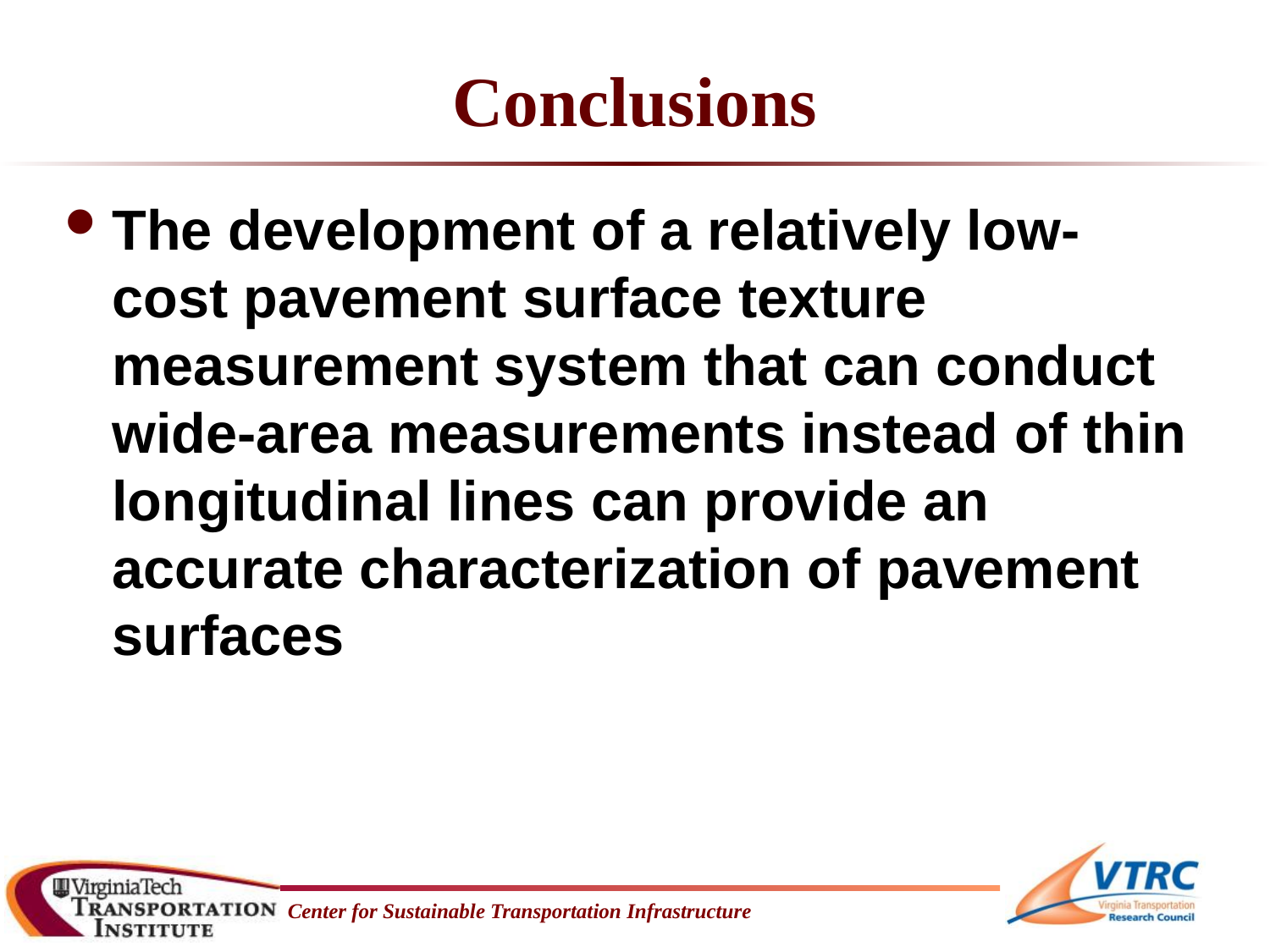

# Conclusions
The development of a relatively low-cost pavement surface texture measurement system that can conduct wide-area measurements instead of thin longitudinal lines can provide an accurate characterization of pavement surfaces
Center for Sustainable Transportation Infrastructure